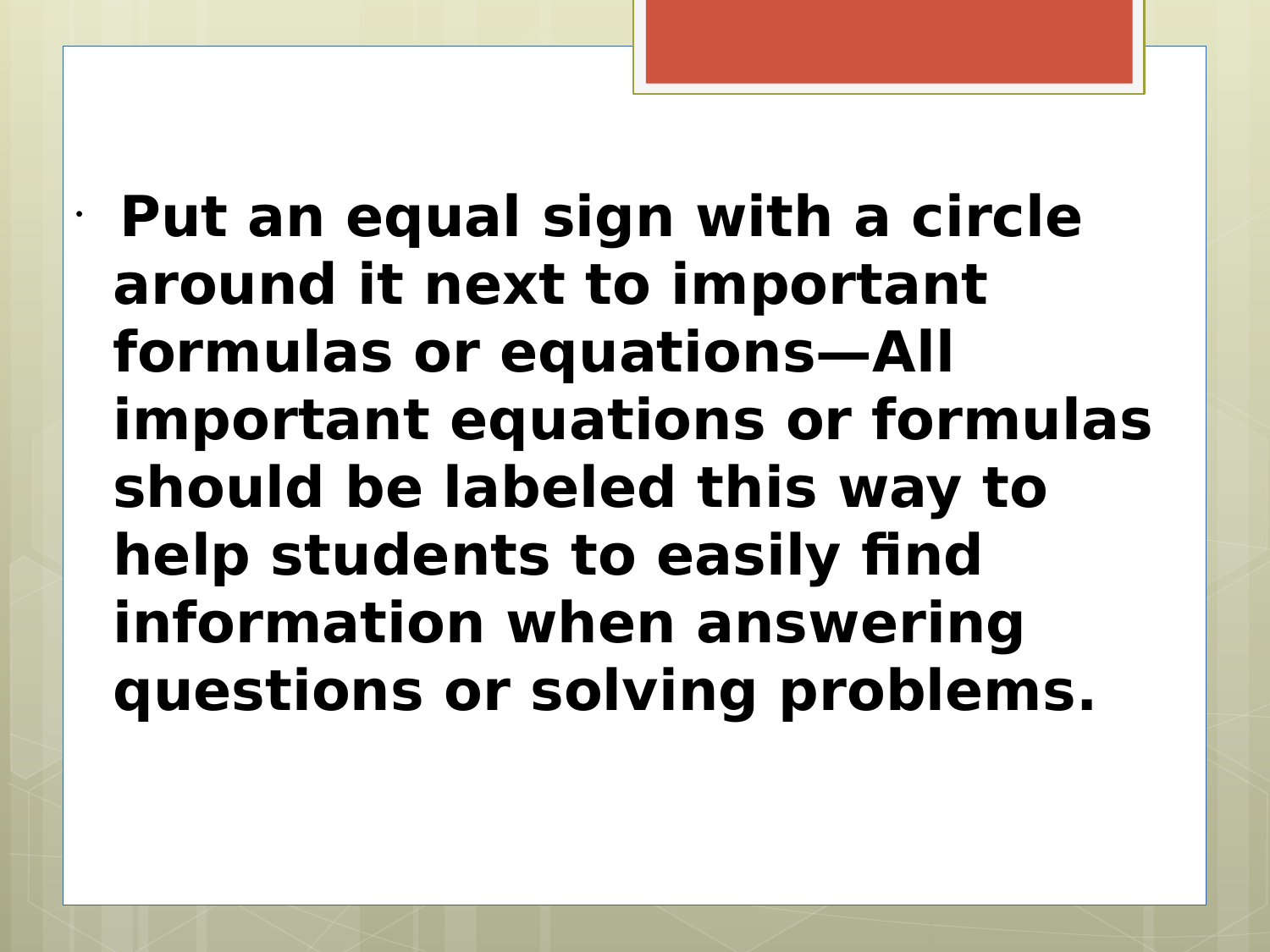

Put an equal sign with a circle around it next to important formulas or equations—All important equations or formulas should be labeled this way to help students to easily find information when answering questions or solving problems.